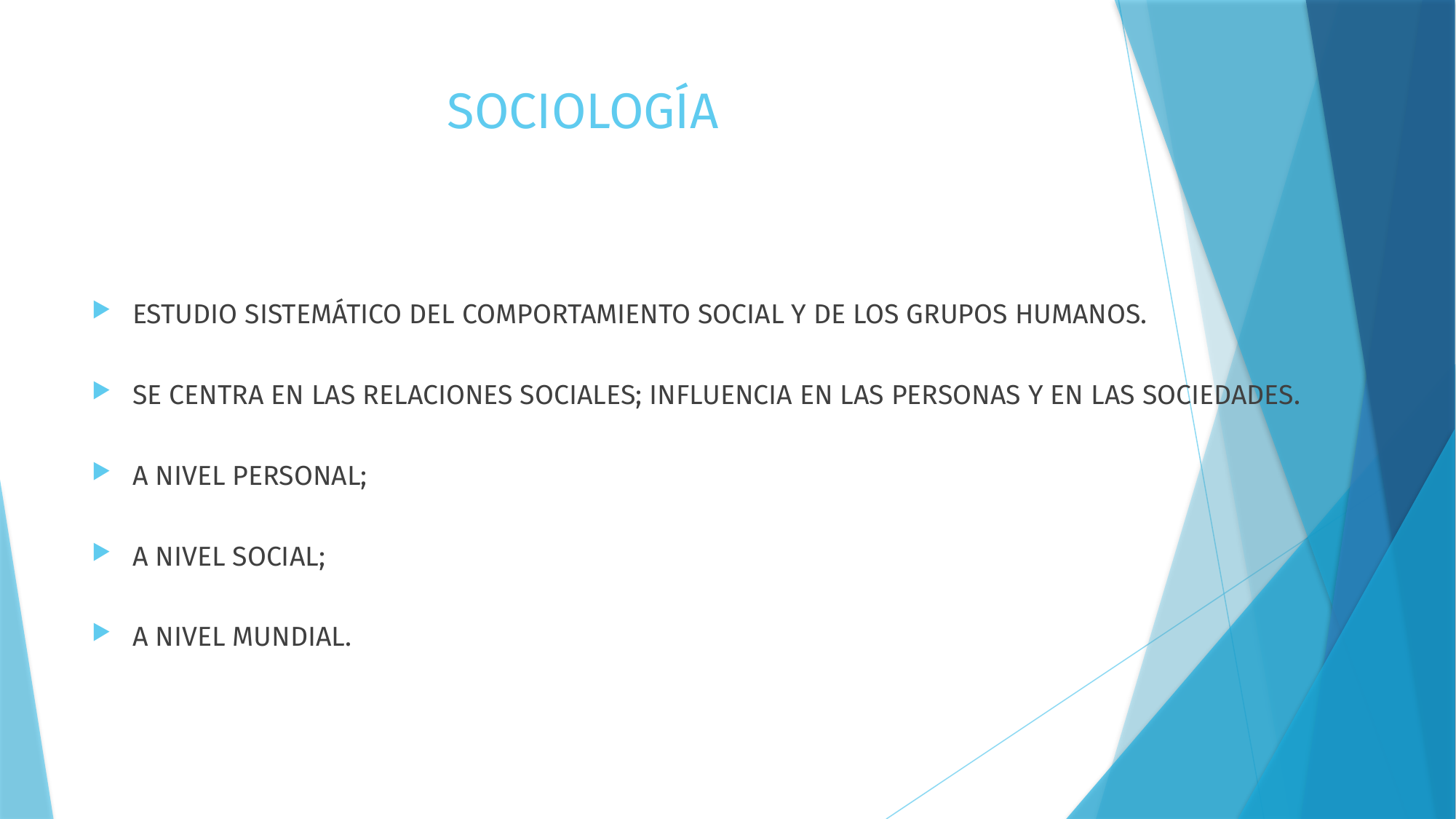

# SOCIOLOGÍA
ESTUDIO SISTEMÁTICO DEL COMPORTAMIENTO SOCIAL Y DE LOS GRUPOS HUMANOS.
SE CENTRA EN LAS RELACIONES SOCIALES; INFLUENCIA EN LAS PERSONAS Y EN LAS SOCIEDADES.
A NIVEL PERSONAL;
A NIVEL SOCIAL;
A NIVEL MUNDIAL.